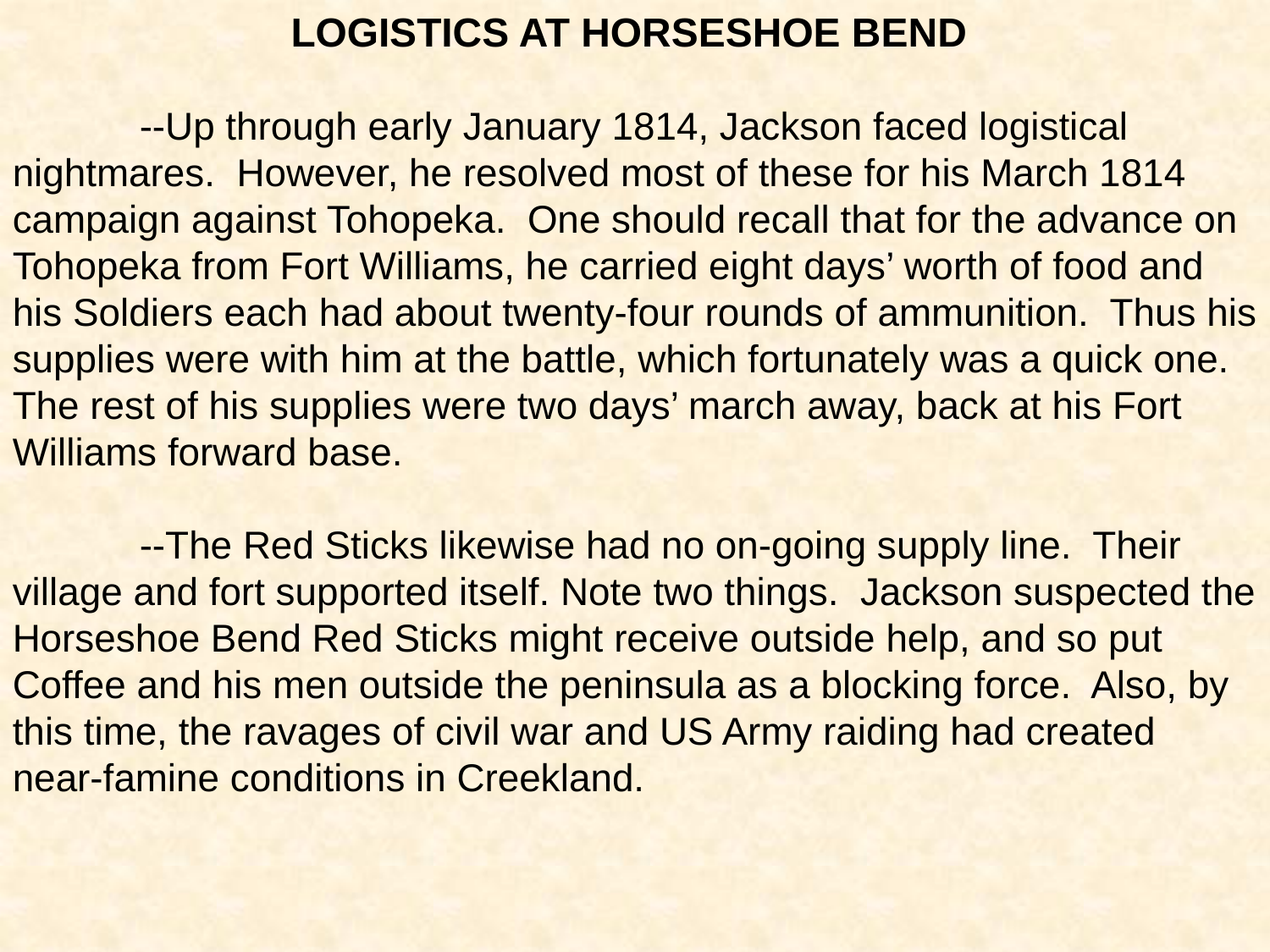

LOGISTICS AT HORSESHOE BEND

	--Up through early January 1814, Jackson faced logistical nightmares.  However, he resolved most of these for his March 1814 campaign against Tohopeka.  One should recall that for the advance on Tohopeka from Fort Williams, he carried eight days’ worth of food and his Soldiers each had about twenty-four rounds of ammunition.  Thus his supplies were with him at the battle, which fortunately was a quick one. The rest of his supplies were two days’ march away, back at his Fort Williams forward base.

	--The Red Sticks likewise had no on-going supply line.  Their village and fort supported itself. Note two things.  Jackson suspected the Horseshoe Bend Red Sticks might receive outside help, and so put Coffee and his men outside the peninsula as a blocking force.  Also, by this time, the ravages of civil war and US Army raiding had created near-famine conditions in Creekland.